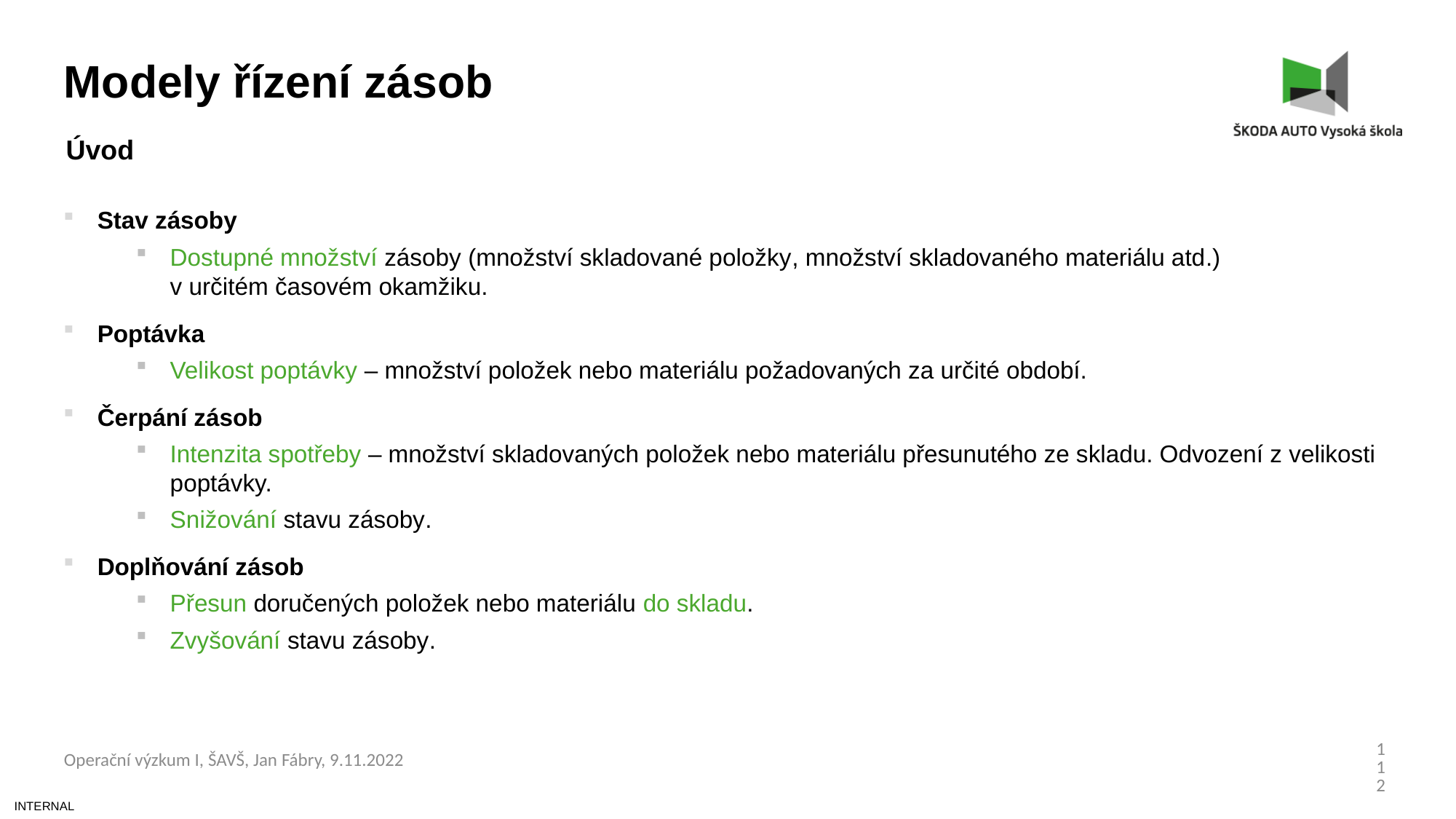

Modely řízení zásob
Úvod
Stav zásoby
Dostupné množství zásoby (množství skladované položky, množství skladovaného materiálu atd.)
v určitém časovém okamžiku.
Poptávka
Velikost poptávky – množství položek nebo materiálu požadovaných za určité období.
Čerpání zásob
Intenzita spotřeby – množství skladovaných položek nebo materiálu přesunutého ze skladu. Odvození z velikosti poptávky.
Snižování stavu zásoby.
Doplňování zásob
Přesun doručených položek nebo materiálu do skladu.
Zvyšování stavu zásoby.
112
Operační výzkum I, ŠAVŠ, Jan Fábry, 9.11.2022